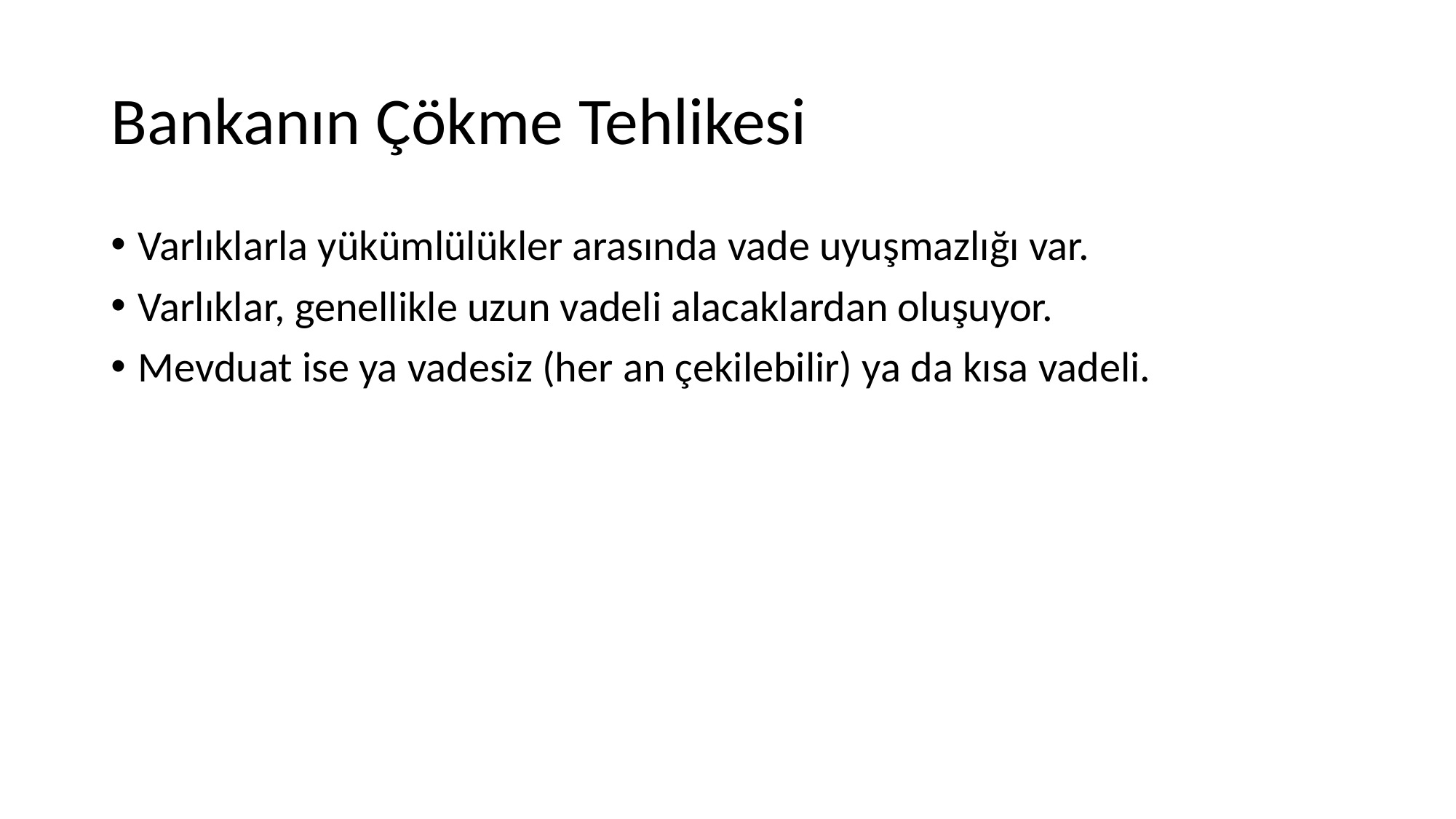

# Bankanın Çökme Tehlikesi
Varlıklarla yükümlülükler arasında vade uyuşmazlığı var.
Varlıklar, genellikle uzun vadeli alacaklardan oluşuyor.
Mevduat ise ya vadesiz (her an çekilebilir) ya da kısa vadeli.